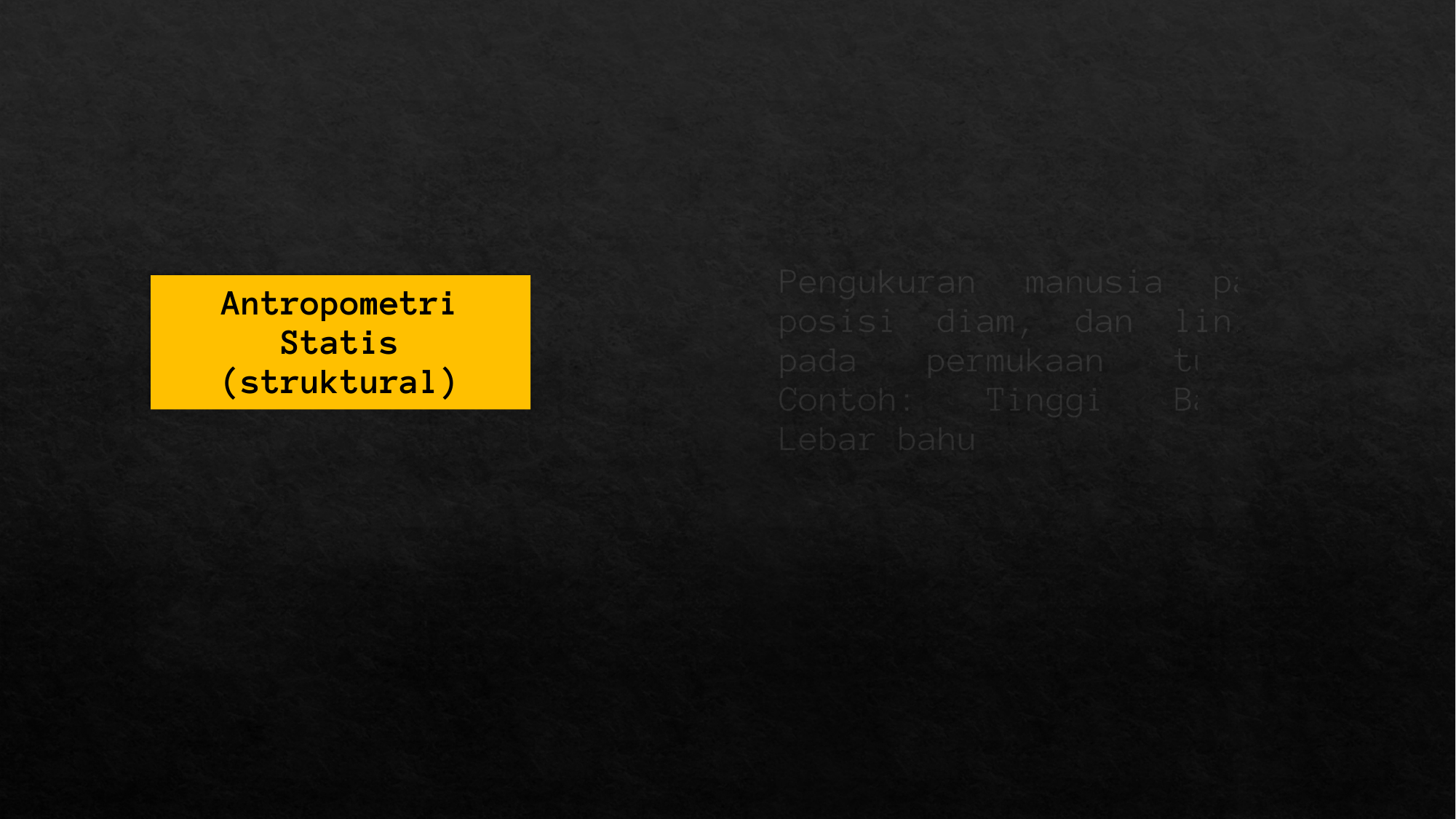

# Pengukuran manusia pada posisi diam, dan linier pada permukaan tubuh. Contoh: Tinggi Badan, Lebar bahu
Antropometri Statis (struktural)